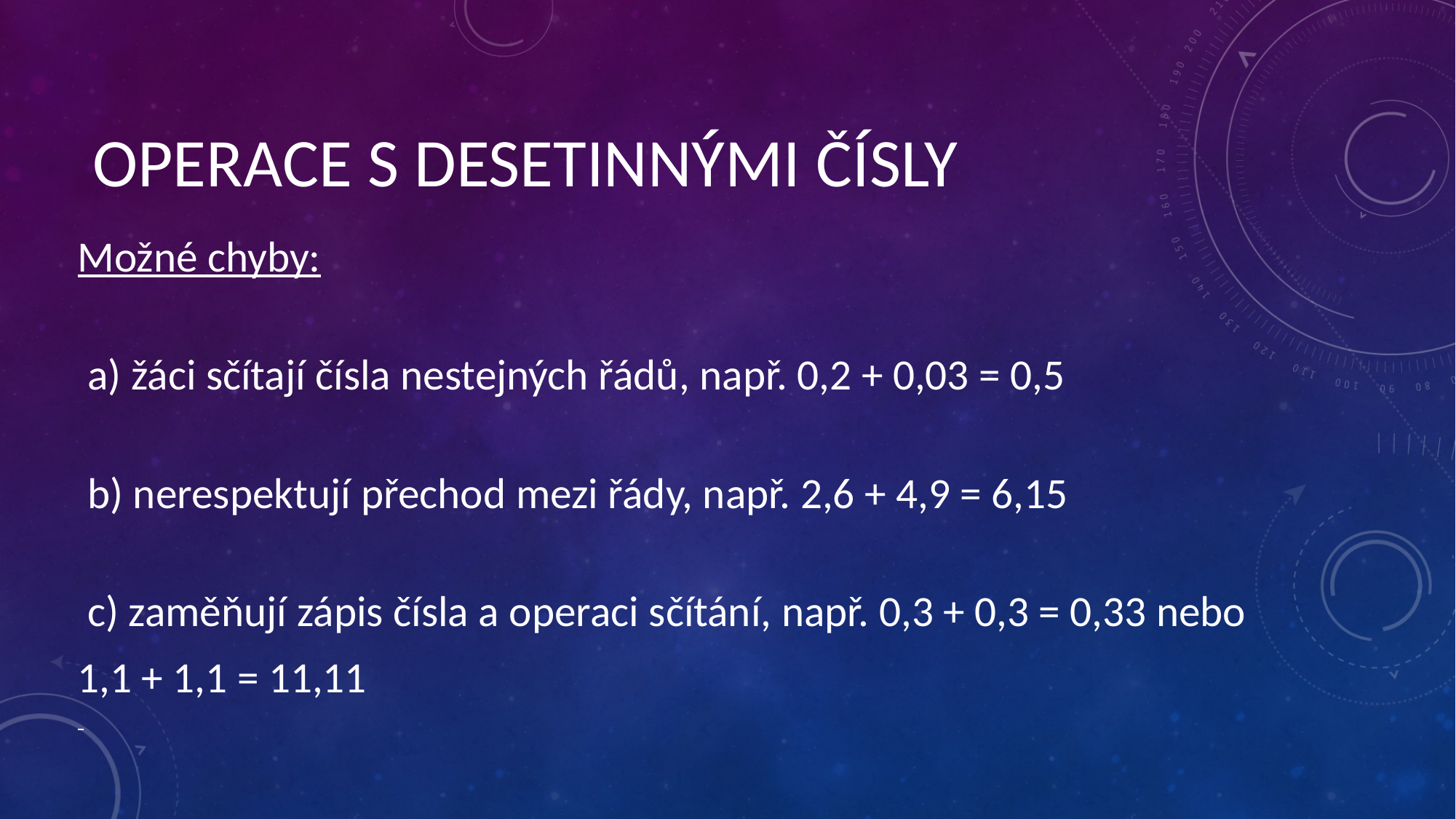

# Operace s desetinnými čísly
Možné chyby:
 a) žáci sčítají čísla nestejných řádů, např. 0,2 + 0,03 = 0,5
 b) nerespektují přechod mezi řády, např. 2,6 + 4,9 = 6,15
 c) zaměňují zápis čísla a operaci sčítání, např. 0,3 + 0,3 = 0,33 nebo
1,1 + 1,1 = 11,11